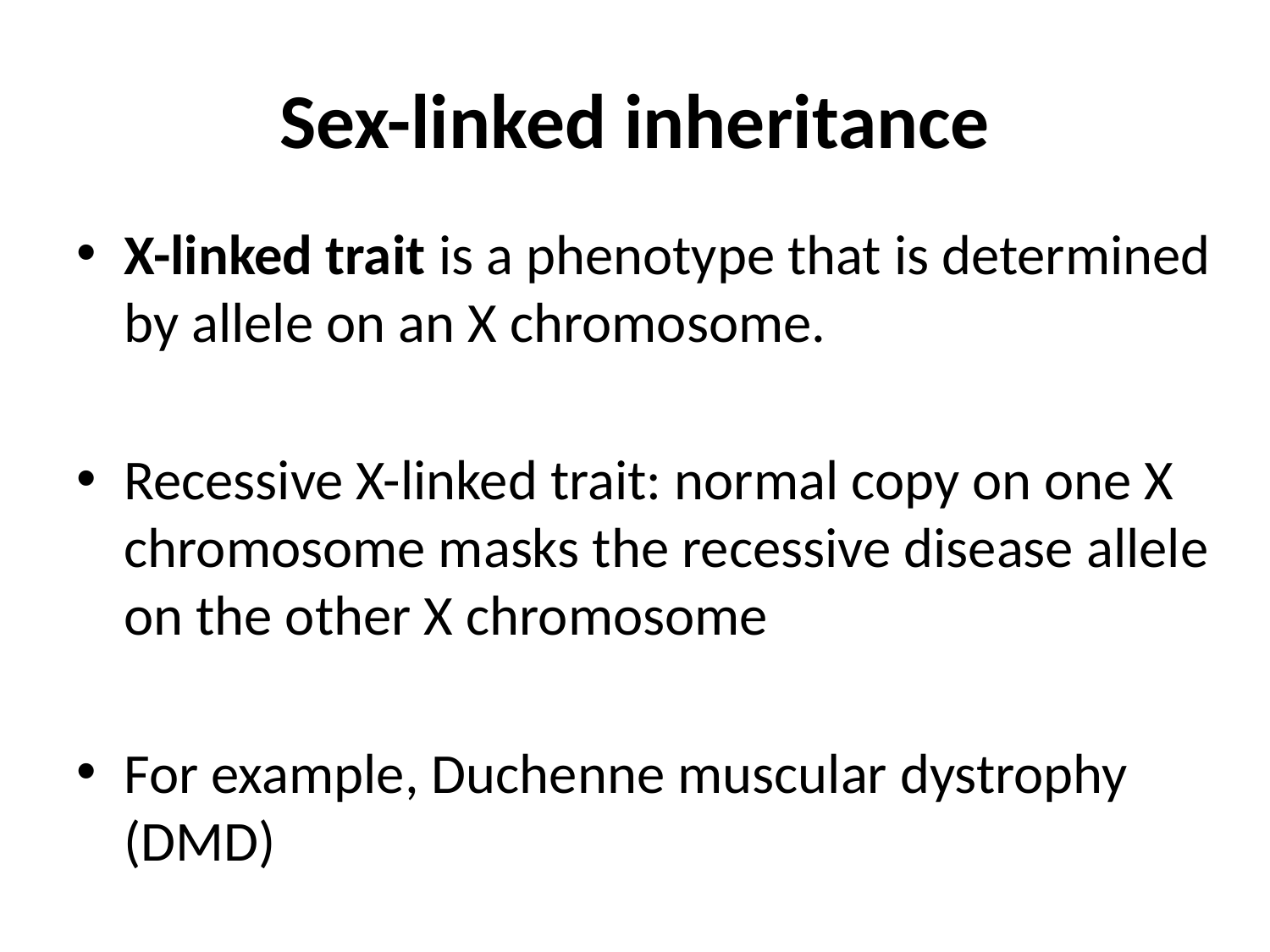

# Sex-linked inheritance
X-linked trait is a phenotype that is determined by allele on an X chromosome.

Recessive X-linked trait: normal copy on one X chromosome masks the recessive disease allele on the other X chromosome

For example, Duchenne muscular dystrophy (DMD)